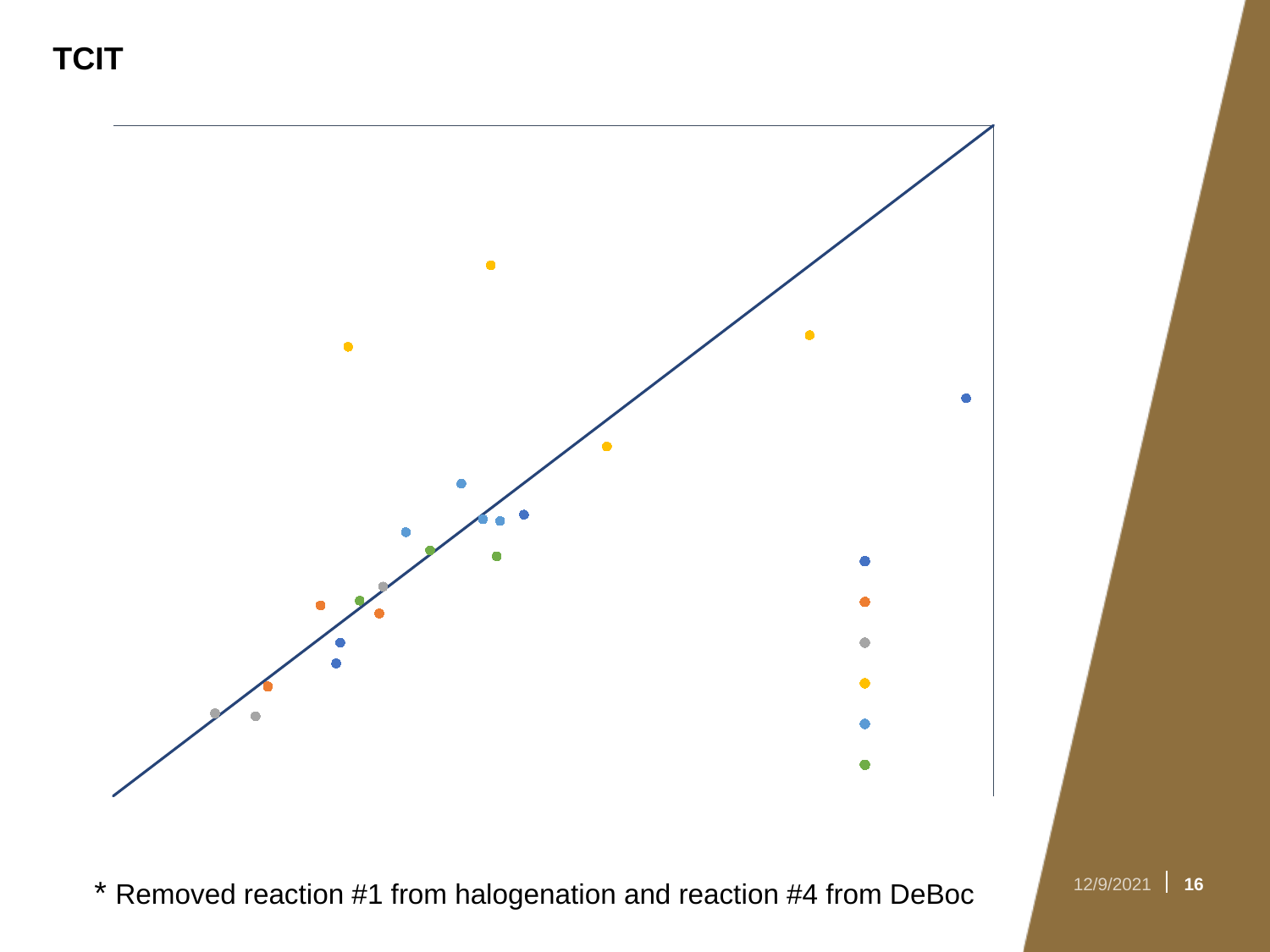

### Chart

| Category | Debenzylation | Bromination | DeBoc | Suzuki | T3P | Halogenation |  |
|---|---|---|---|---|---|---|---|
# TCIT
16
12/9/2021
* Removed reaction #1 from halogenation and reaction #4 from DeBoc